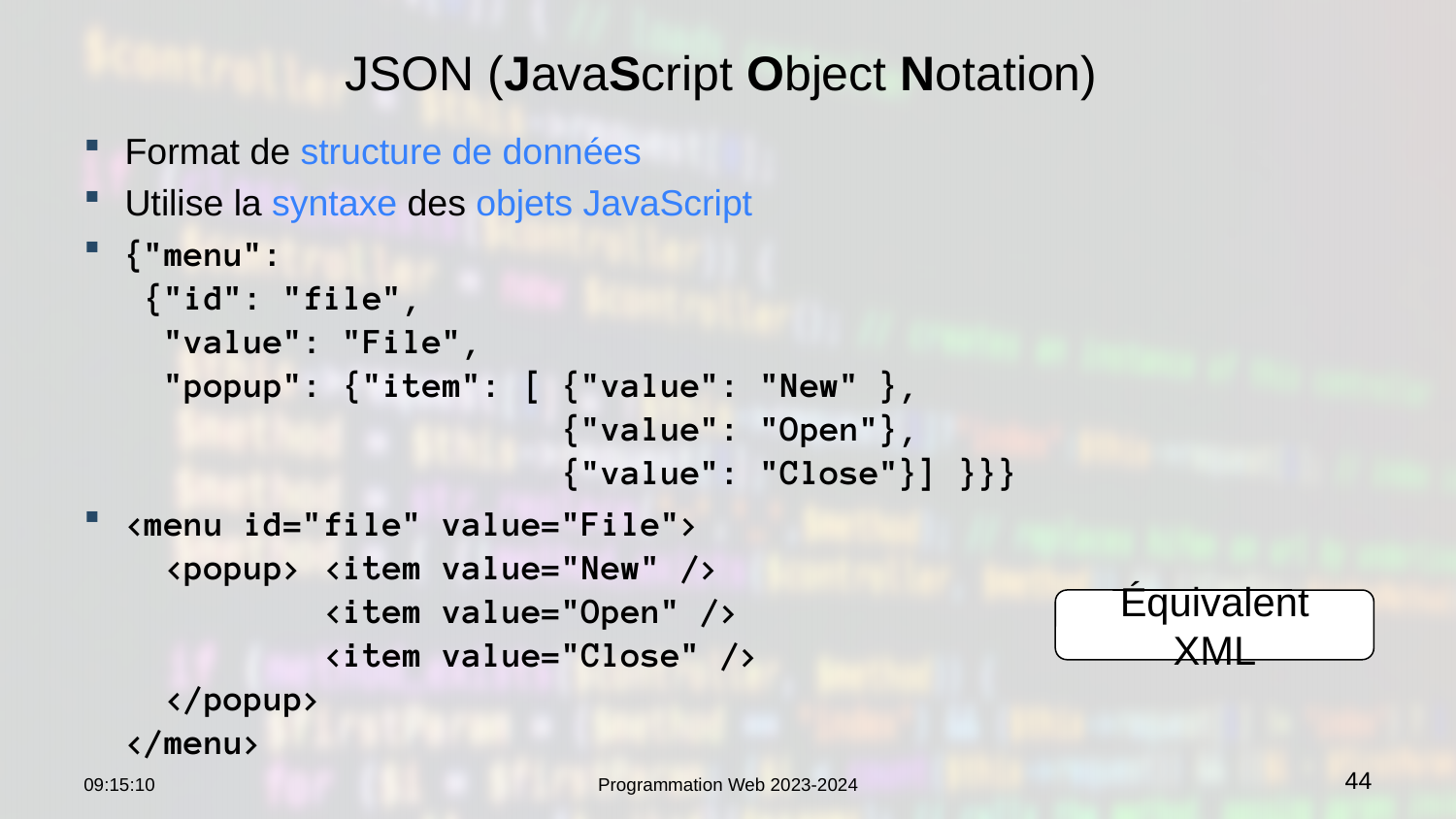

# JSON (JavaScript Object Notation)
Format de structure de données
Utilise la syntaxe des objets JavaScript
{"menu":
 {"id": "file",
  "value": "File",
  "popup": {"item": [ {"value": "New" },
                      {"value": "Open"},
                      {"value": "Close"}] }}}
<menu id="file" value="File">
  <popup> <item value="New" />
          <item value="Open" />
          <item value="Close" />
  </popup>
</menu>
Équivalent XML
09:15:10
Programmation Web 2023-2024
44